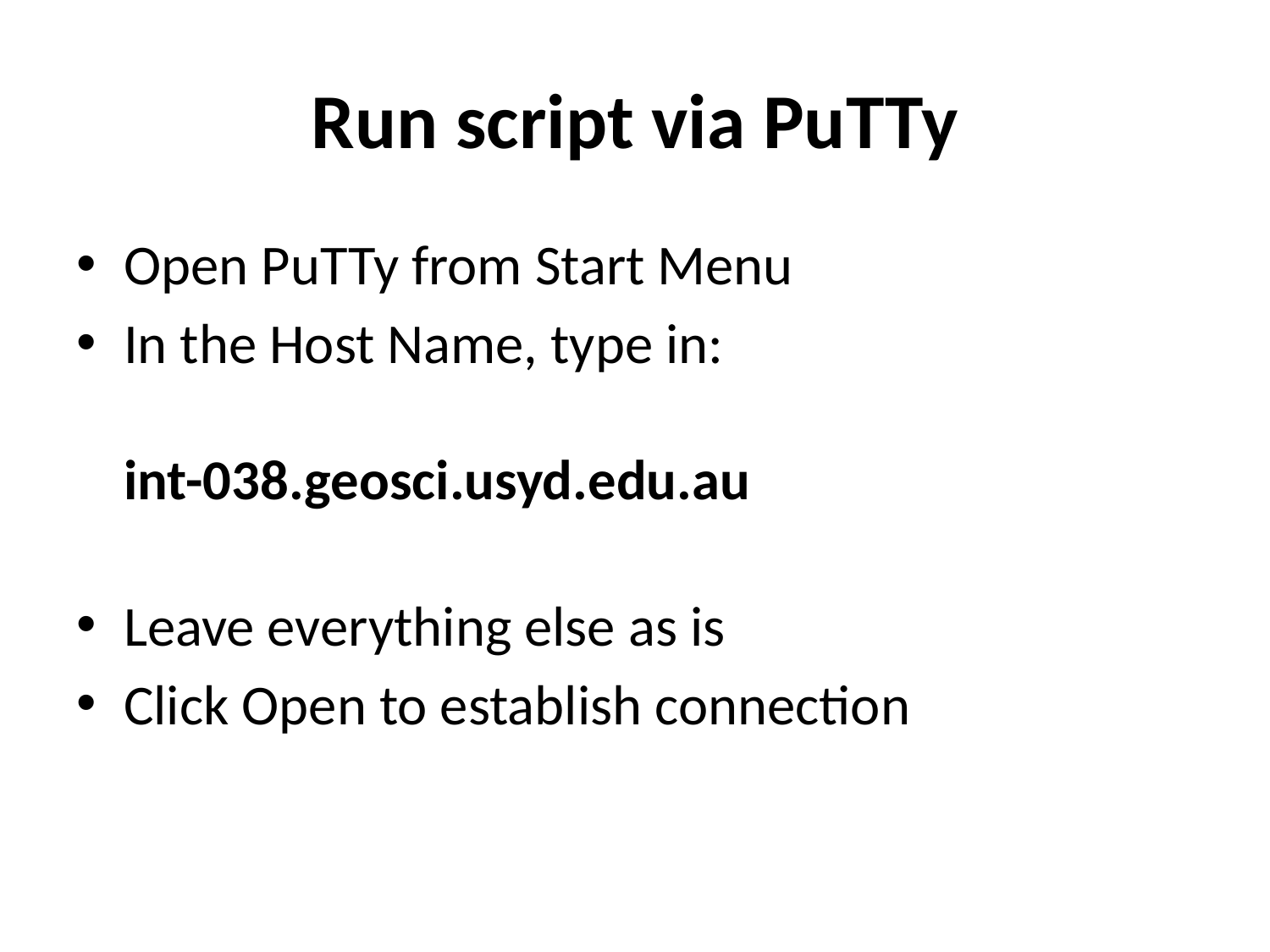

# Run script via PuTTy
Open PuTTy from Start Menu
In the Host Name, type in:
int-038.geosci.usyd.edu.au
Leave everything else as is
Click Open to establish connection